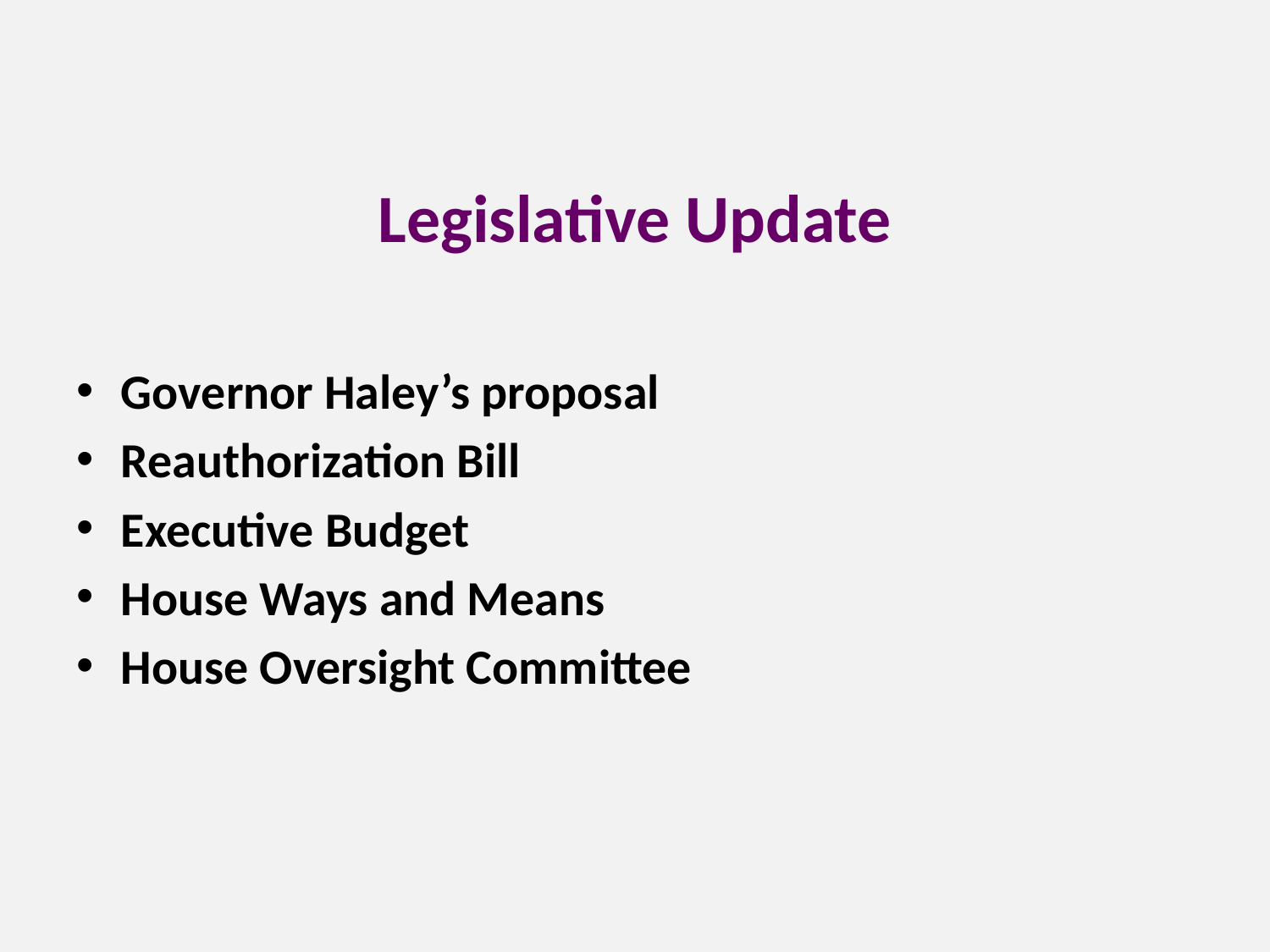

Legislative Update

Governor Haley’s proposal
Reauthorization Bill
Executive Budget
House Ways and Means
House Oversight Committee